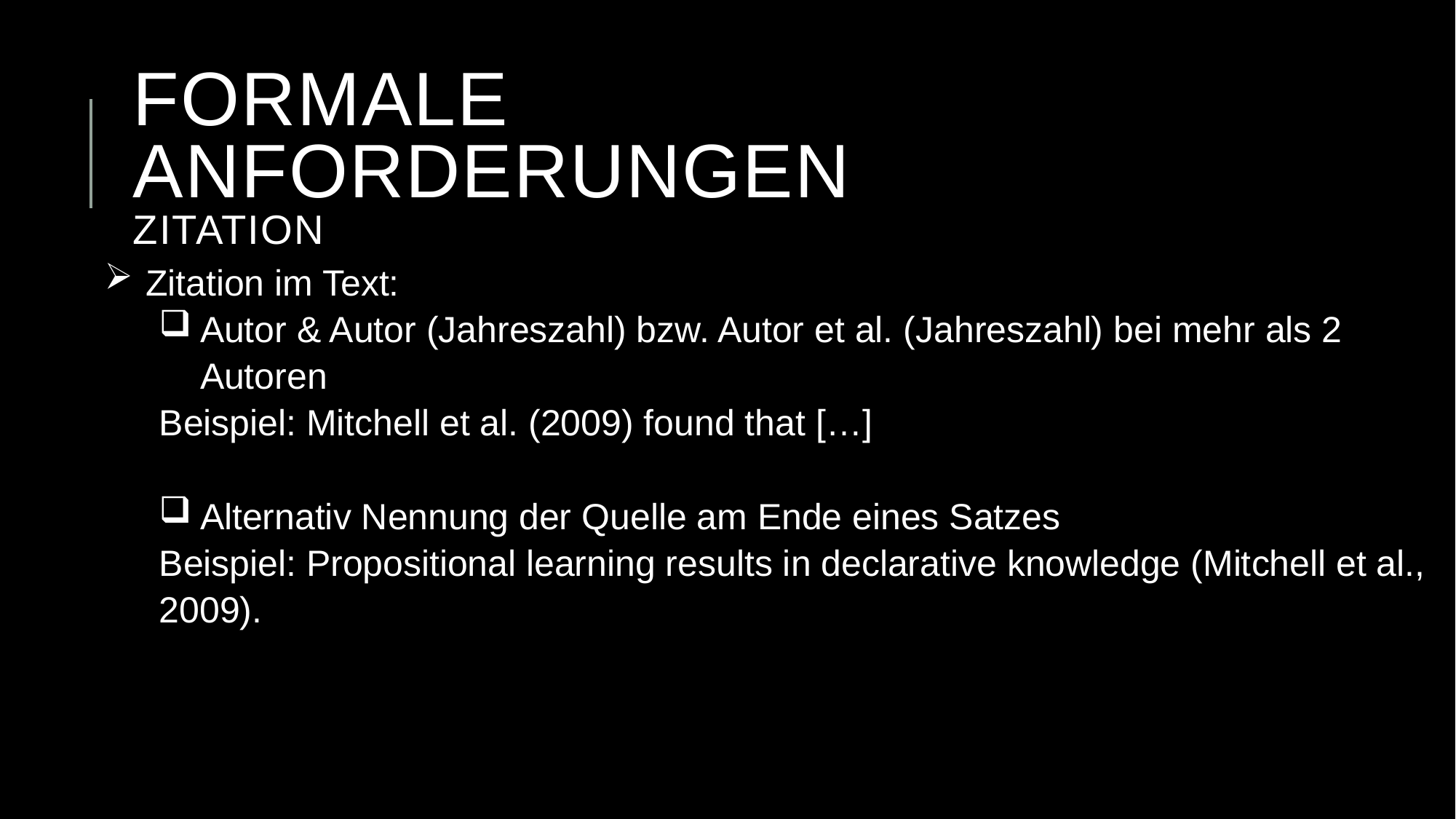

# Formale Anforderungen zitation

Zitation im Text:
Autor & Autor (Jahreszahl) bzw. Autor et al. (Jahreszahl) bei mehr als 2 Autoren
Beispiel: Mitchell et al. (2009) found that […]

Alternativ Nennung der Quelle am Ende eines Satzes
Beispiel: Propositional learning results in declarative knowledge (Mitchell et al., 2009).